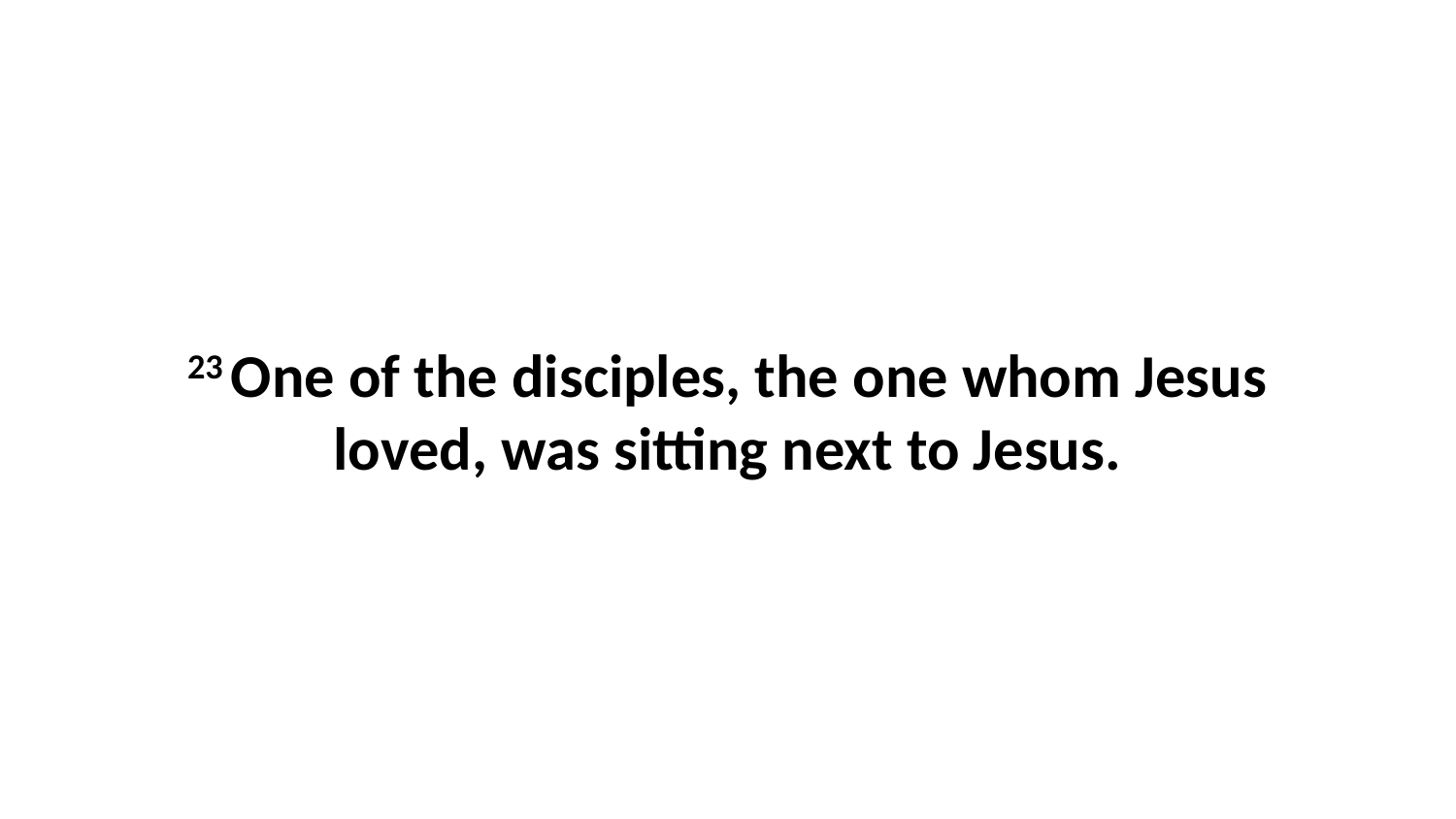

23 One of the disciples, the one whom Jesus loved, was sitting next to Jesus.